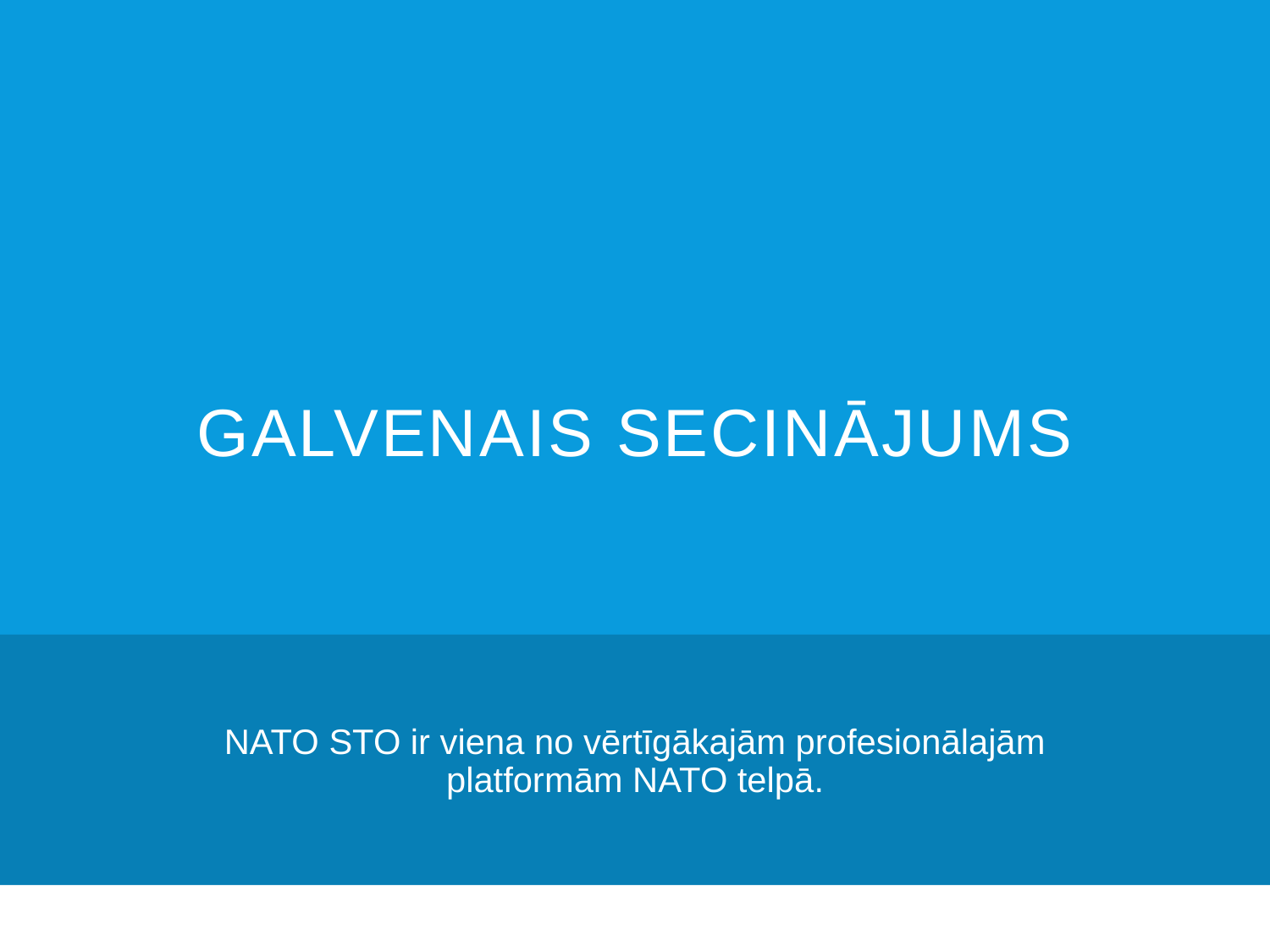

# Galvenais secinājums

NATO STO ir viena no vērtīgākajām profesionālajām platformām NATO telpā.

11